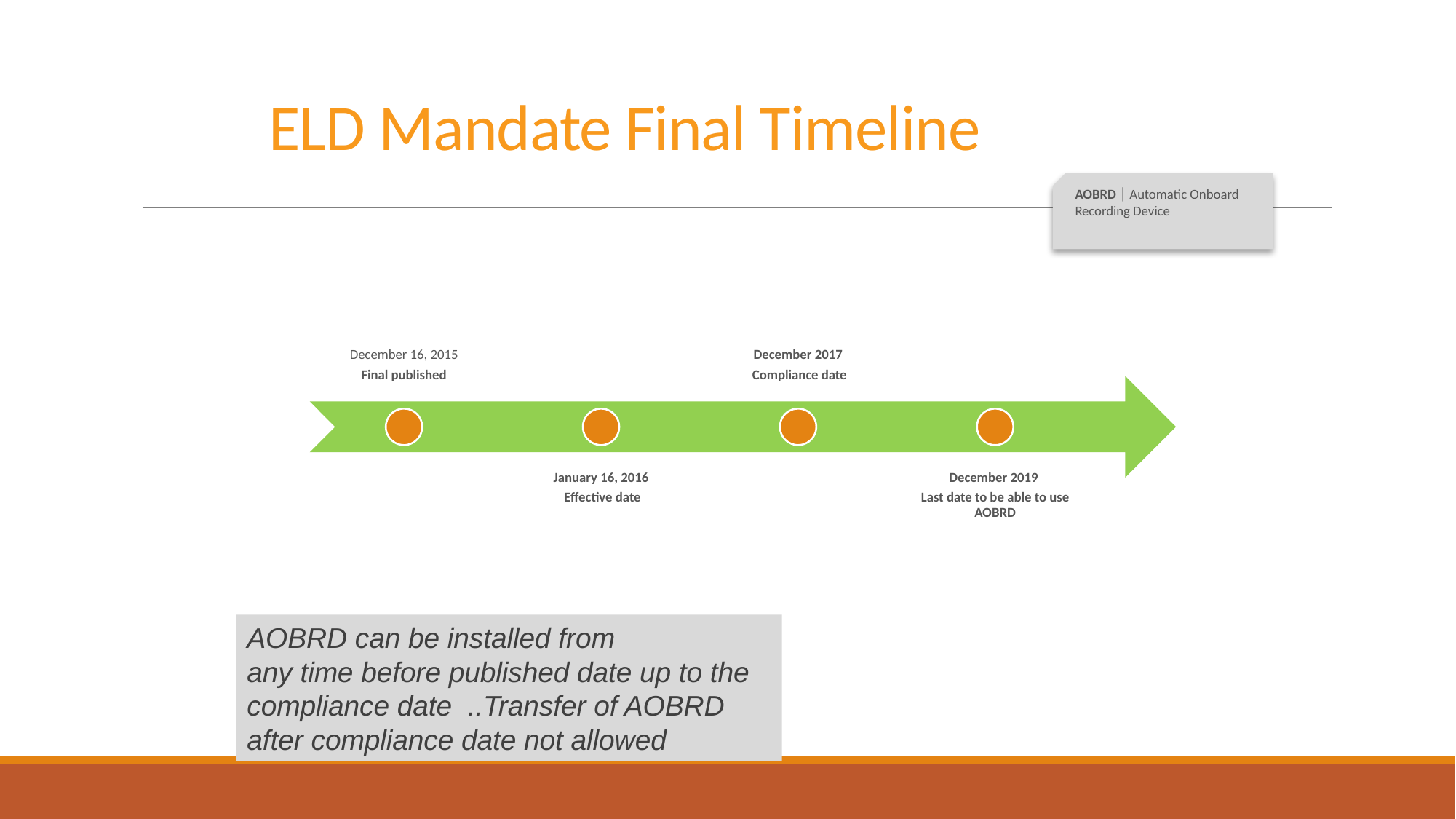

# ELD Mandate Final Timeline

AOBRD | Automatic Onboard
Recording Device
December 16, 2015
Final published
January 16, 2016
 Effective date
December 2017
 Compliance date
December 2019
Last date to be able to use AOBRD

AOBRD can be installed from
any time before published date up to the compliance date  ..Transfer of AOBRD after compliance date not allowed